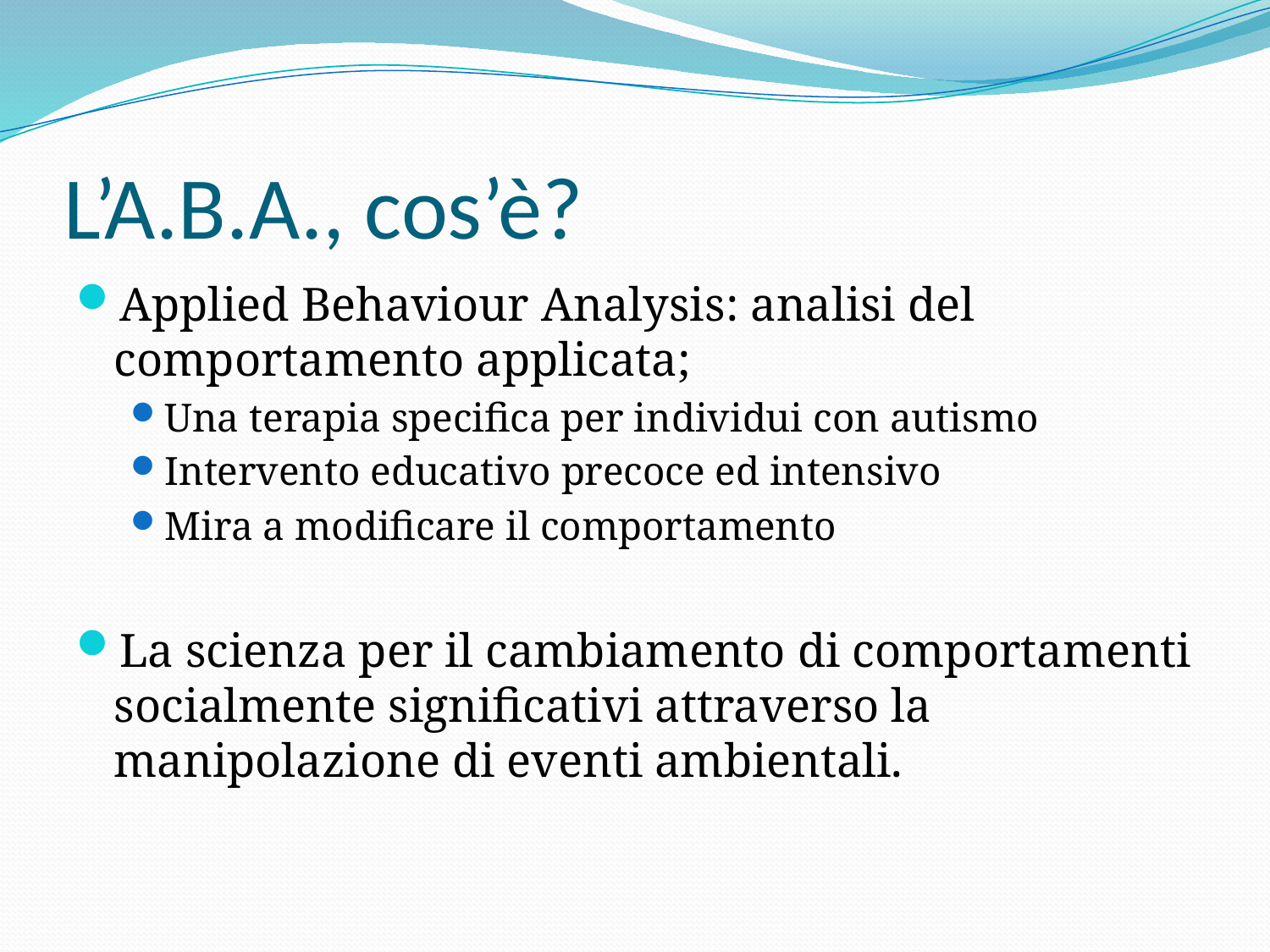

# L’A.B.A., cos’è?
Applied Behaviour Analysis: analisi del comportamento applicata;
Una terapia specifica per individui con autismo
Intervento educativo precoce ed intensivo
Mira a modificare il comportamento

La scienza per il cambiamento di comportamenti socialmente significativi attraverso la manipolazione di eventi ambientali.